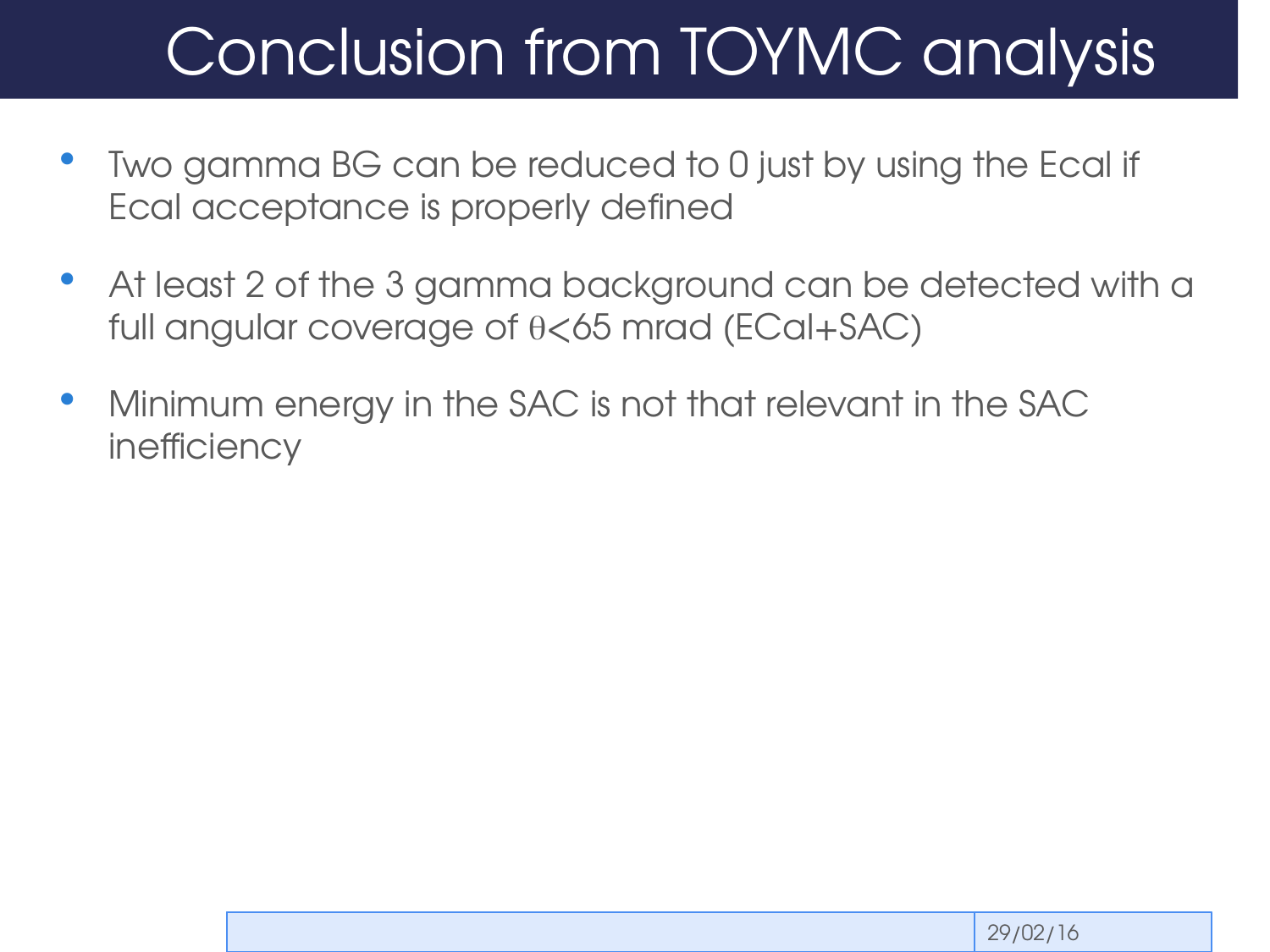

# Conclusion from TOYMC analysis
Two gamma BG can be reduced to 0 just by using the Ecal if Ecal acceptance is properly defined
At least 2 of the 3 gamma background can be detected with a full angular coverage of θ<65 mrad (ECal+SAC)
Minimum energy in the SAC is not that relevant in the SAC inefficiency
M. Raggi PADME ECal meeting
29/02/16